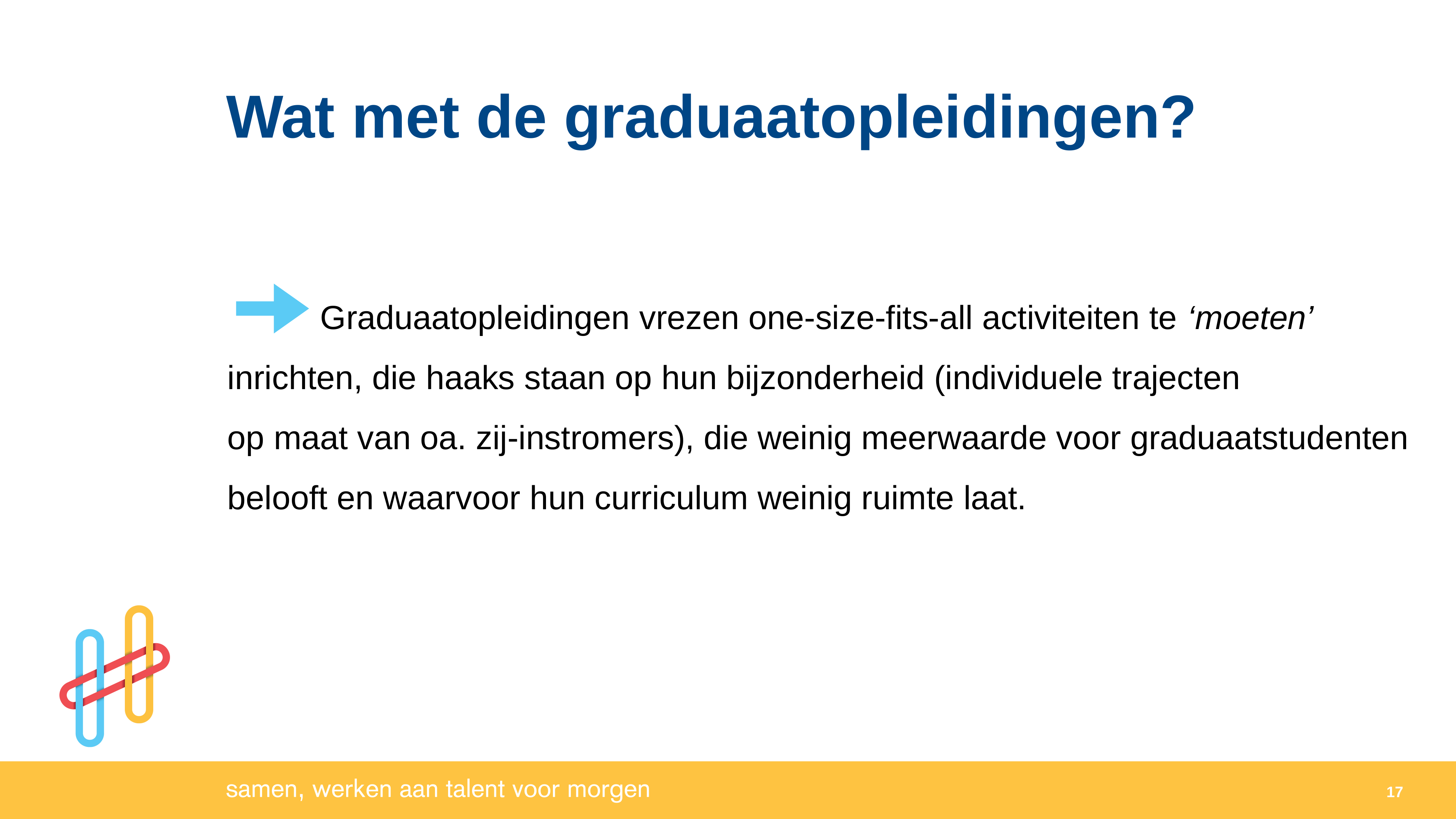

Wat met de graduaatopleidingen?
          Graduaatopleidingen vrezen one-size-fits-all activiteiten te ‘moeten’ inrichten, die haaks staan op hun bijzonderheid (individuele trajecten
op maat van oa. zij-instromers), die weinig meerwaarde voor graduaatstudenten belooft en waarvoor hun curriculum weinig ruimte laat.

17